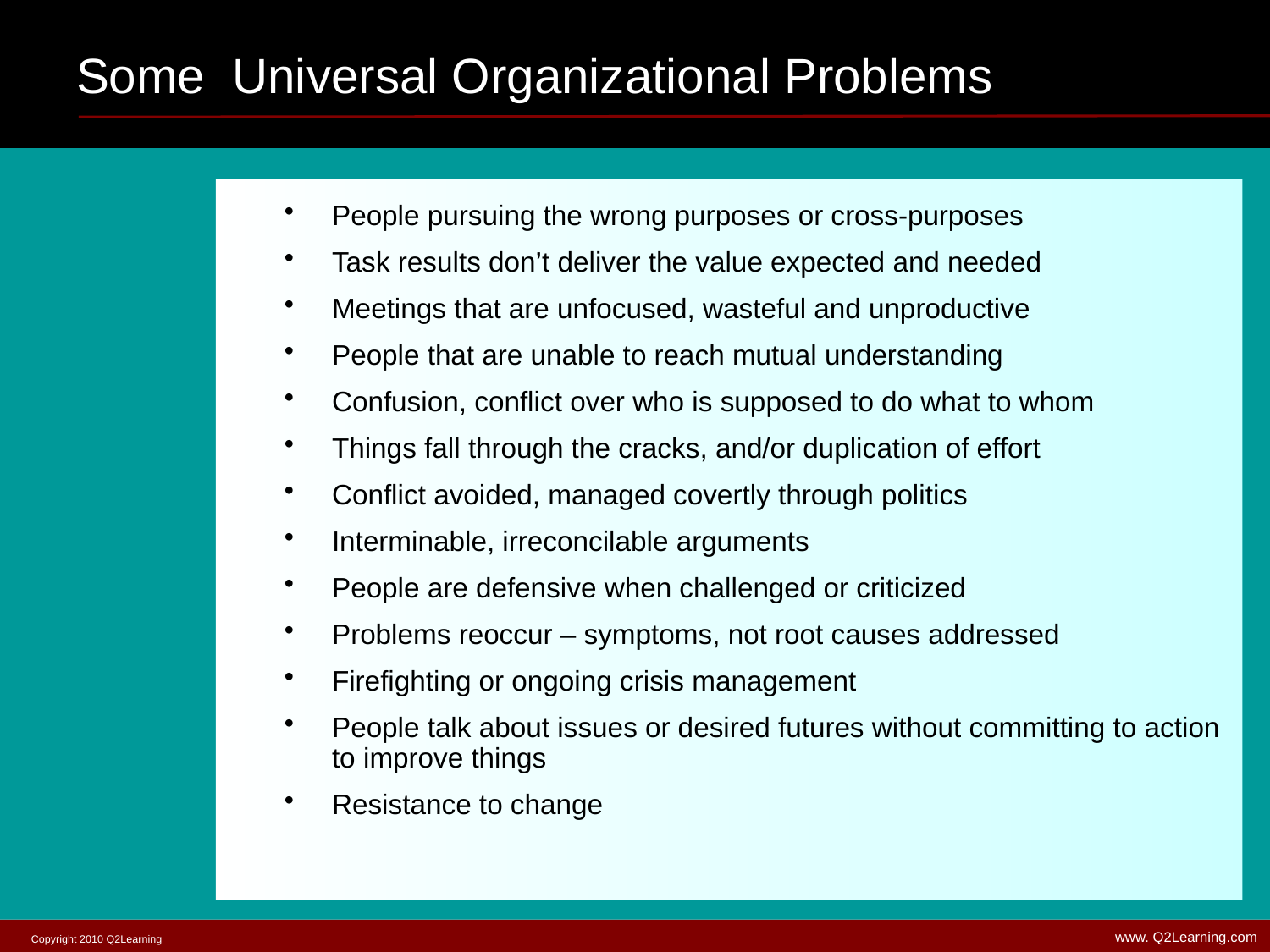

# Some  Universal Organizational Problems

People pursuing the wrong purposes or cross-purposes
Task results don’t deliver the value expected and needed
Meetings that are unfocused, wasteful and unproductive
People that are unable to reach mutual understanding
Confusion, conflict over who is supposed to do what to whom
Things fall through the cracks, and/or duplication of effort
Conflict avoided, managed covertly through politics
Interminable, irreconcilable arguments
People are defensive when challenged or criticized
Problems reoccur – symptoms, not root causes addressed
Firefighting or ongoing crisis management
People talk about issues or desired futures without committing to action to improve things
Resistance to change